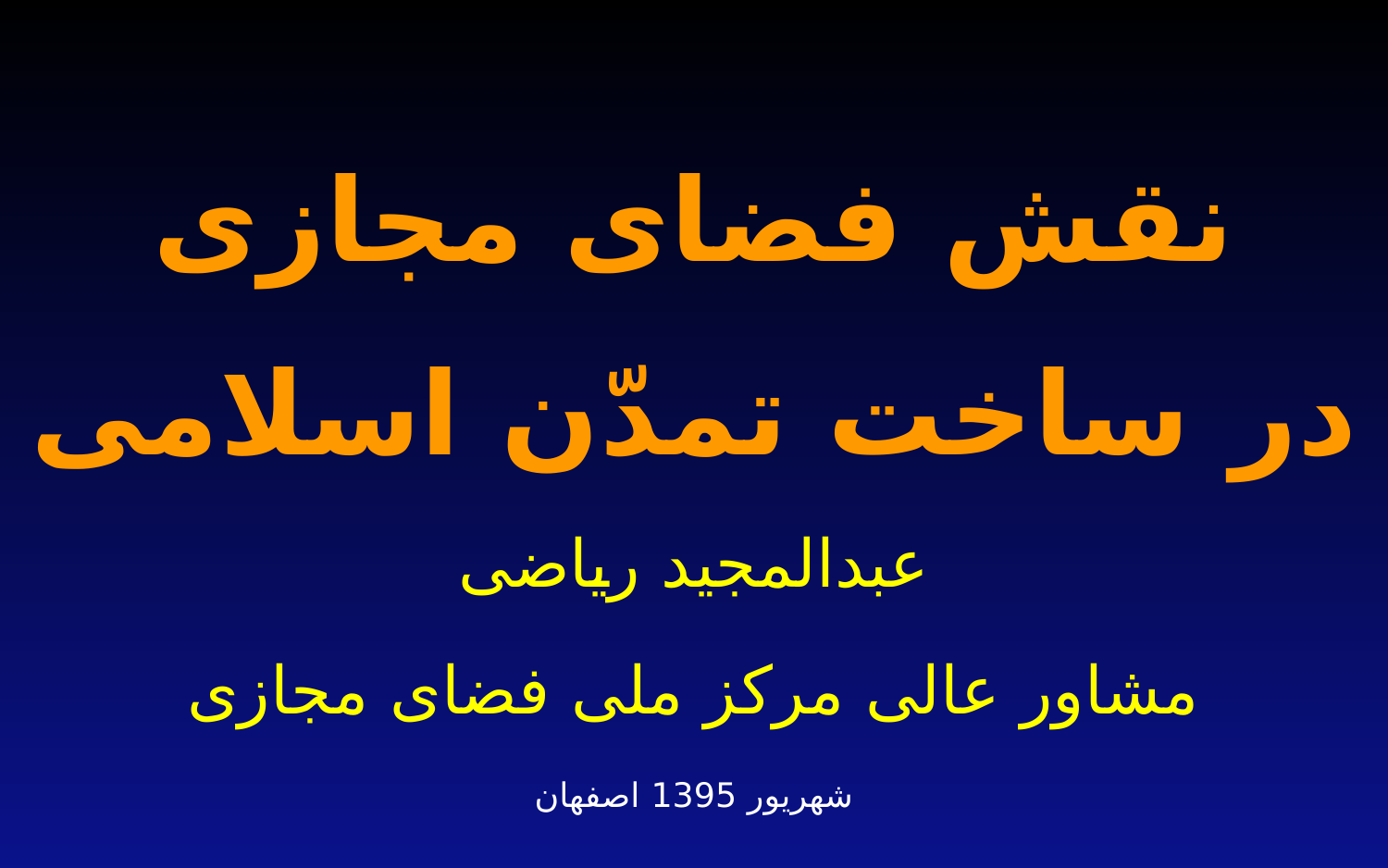

# نقش فضای مجازی در ساخت تمدّن اسلامی
عبدالمجید ریاضی
مشاور عالی مرکز ملی فضای مجازی

شهریور 1395 اصفهان